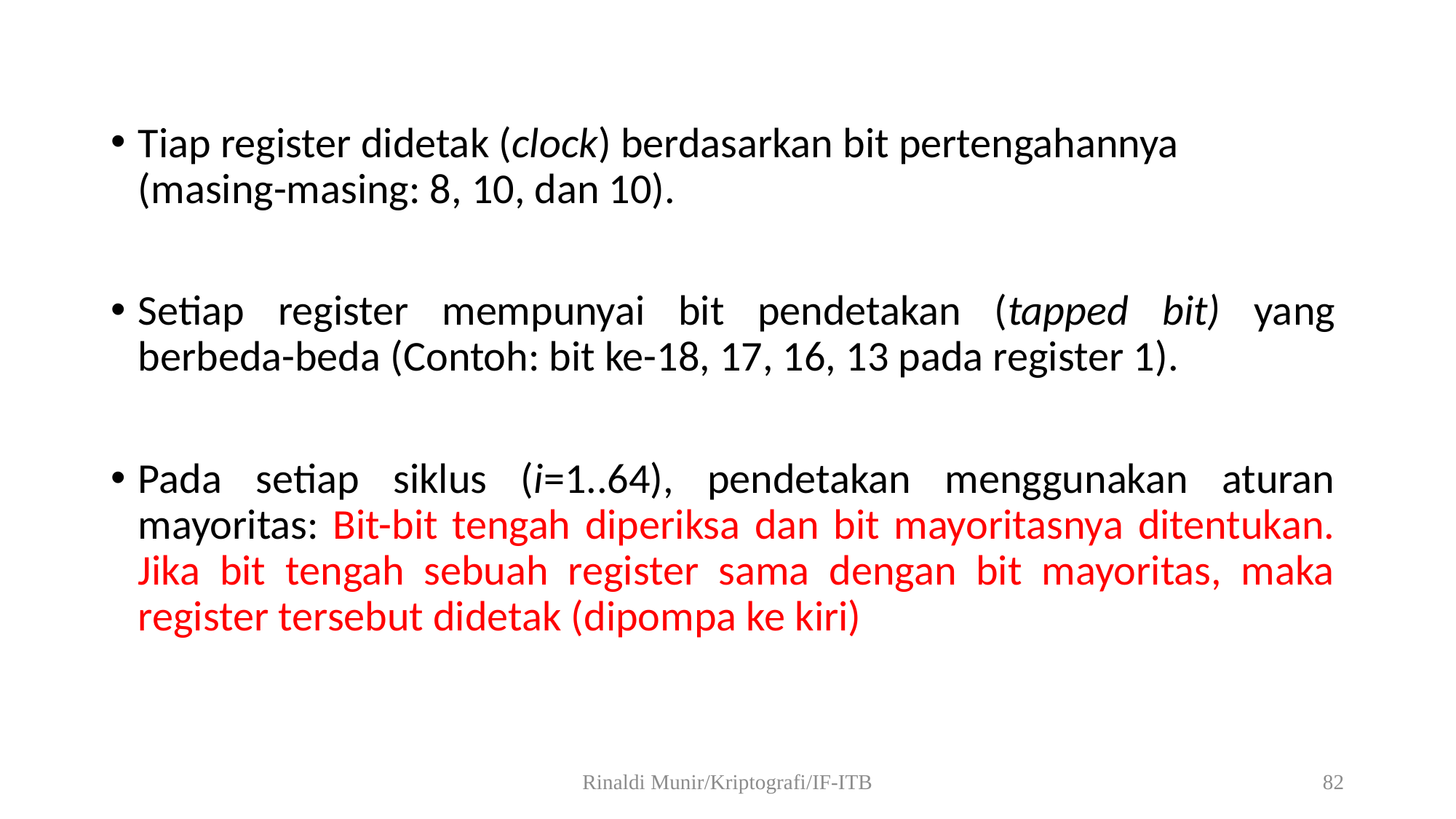

Tiap register didetak (clock) berdasarkan bit pertengahannya (masing-masing: 8, 10, dan 10).

Setiap register mempunyai bit pendetakan (tapped bit) yang berbeda-beda (Contoh: bit ke-18, 17, 16, 13 pada register 1).

Pada setiap siklus (i=1..64), pendetakan menggunakan aturan mayoritas: Bit-bit tengah diperiksa dan bit mayoritasnya ditentukan. Jika bit tengah sebuah register sama dengan bit mayoritas, maka register tersebut didetak (dipompa ke kiri)

Rinaldi Munir/Kriptografi/IF-ITB
82